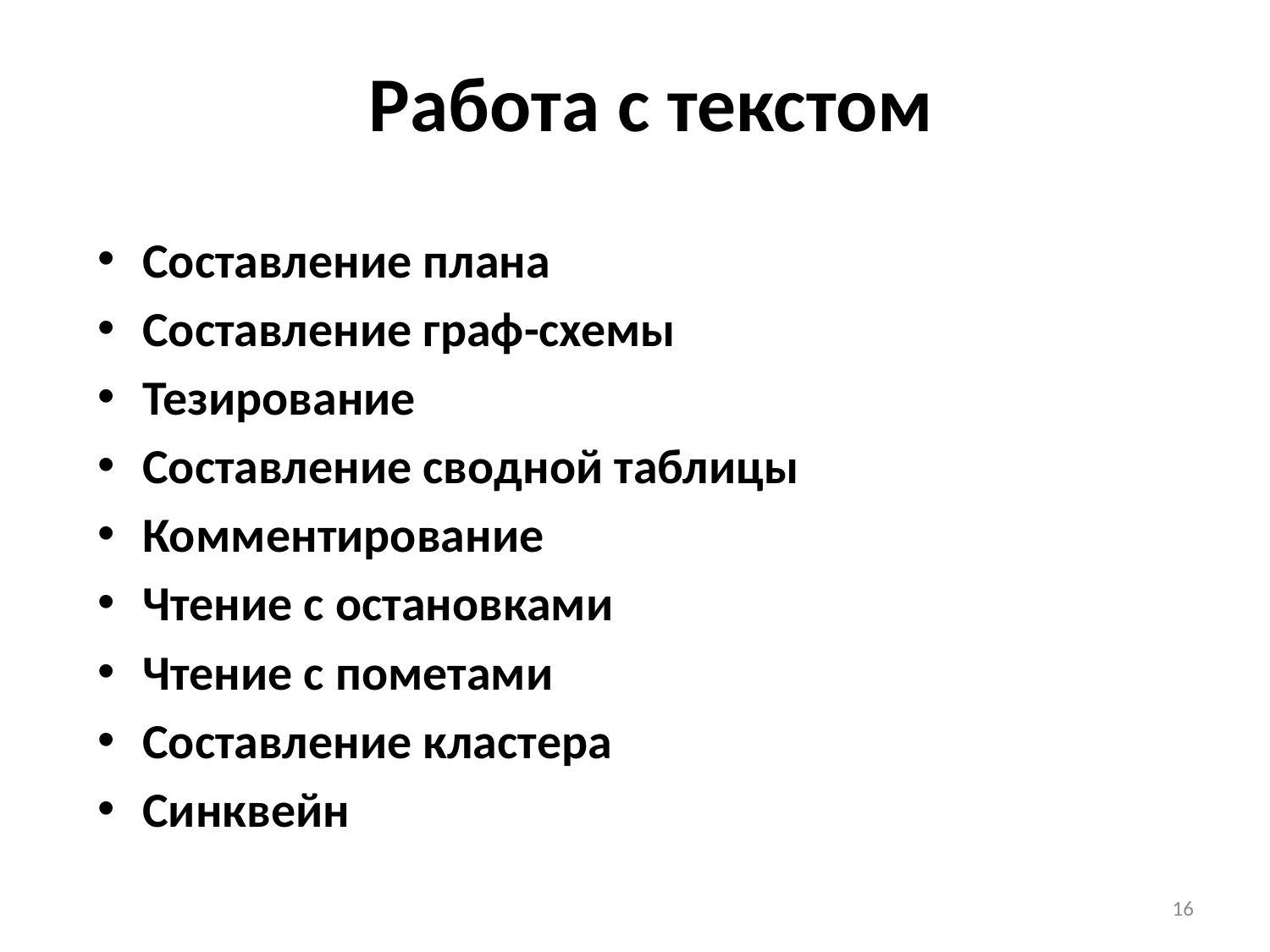

# Работа с текстом
Составление плана
Составление граф-схемы
Тезирование
Составление сводной таблицы
Комментирование
Чтение с остановками
Чтение с пометами
Составление кластера
Синквейн
16